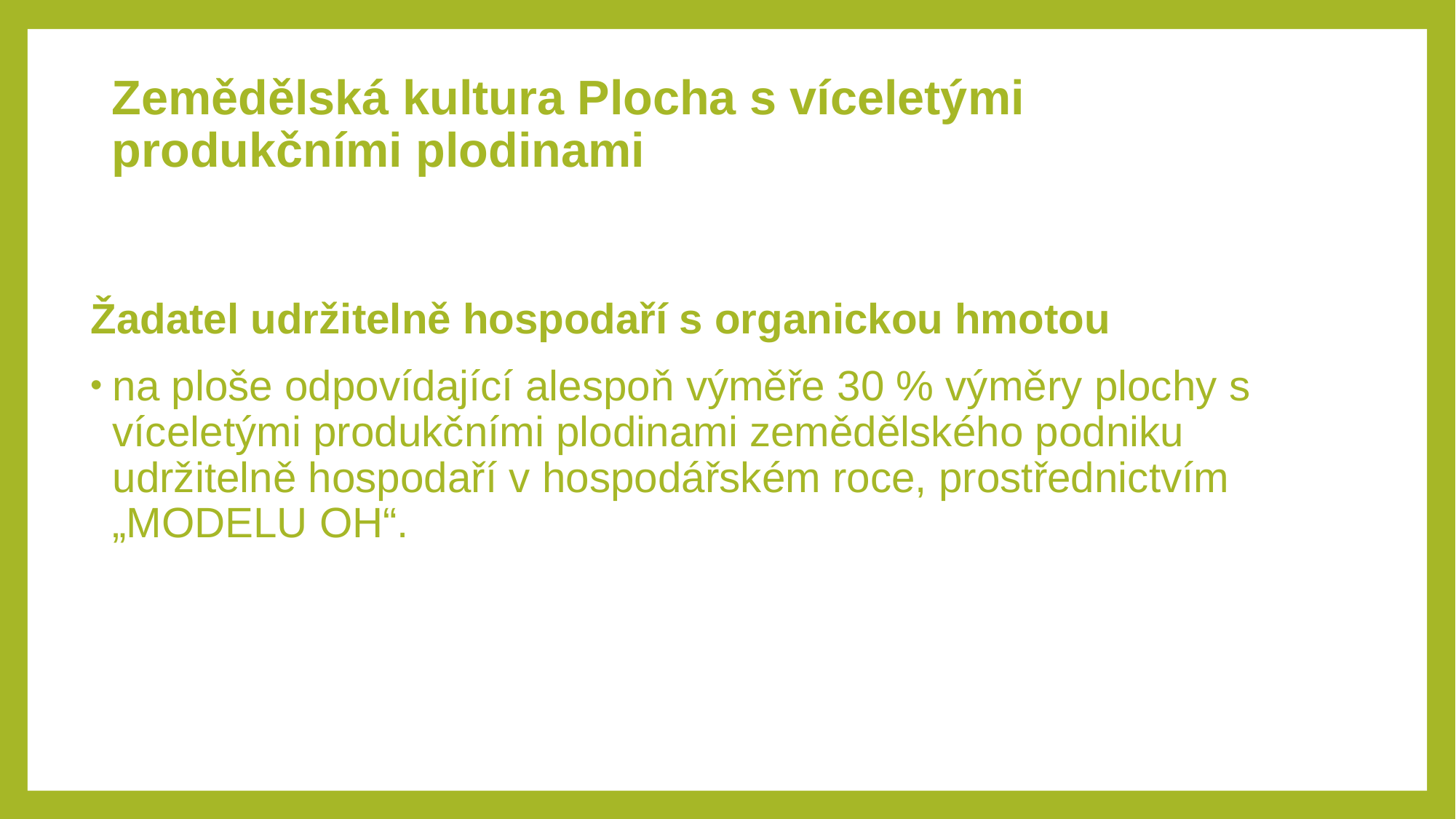

# Zemědělská kultura Plocha s víceletými produkčními plodinami

Žadatel udržitelně hospodaří s organickou hmotou
na ploše odpovídající alespoň výměře 30 % výměry plochy s víceletými produkčními plodinami zemědělského podniku udržitelně hospodaří v hospodářském roce, prostřednictvím „MODELU OH“.